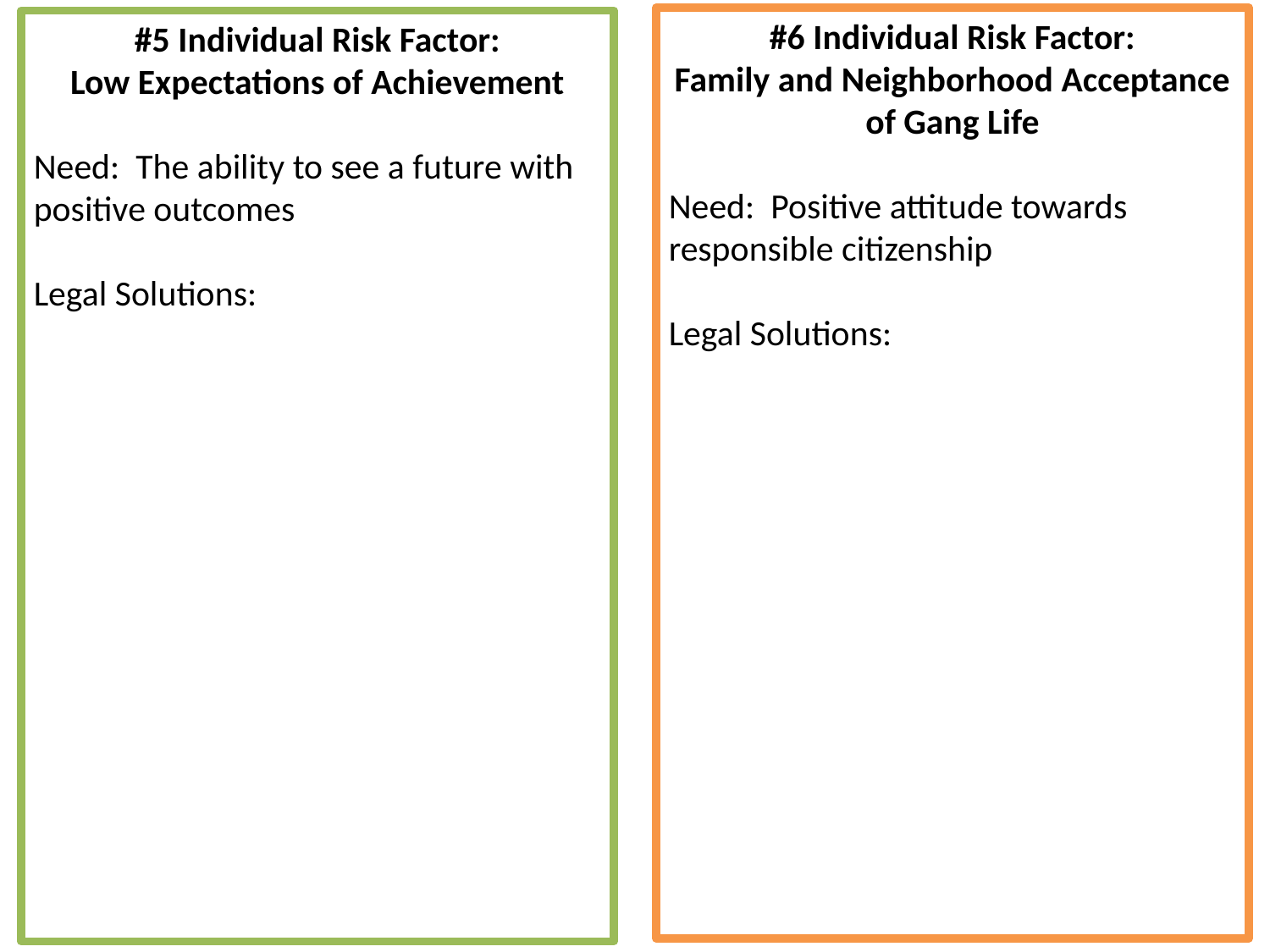

#6 Individual Risk Factor:
Family and Neighborhood Acceptance of Gang Life

Need:  Positive attitude towards responsible citizenship

Legal Solutions:

#5 Individual Risk Factor:
Low Expectations of Achievement

Need:  The ability to see a future with positive outcomes

Legal Solutions: